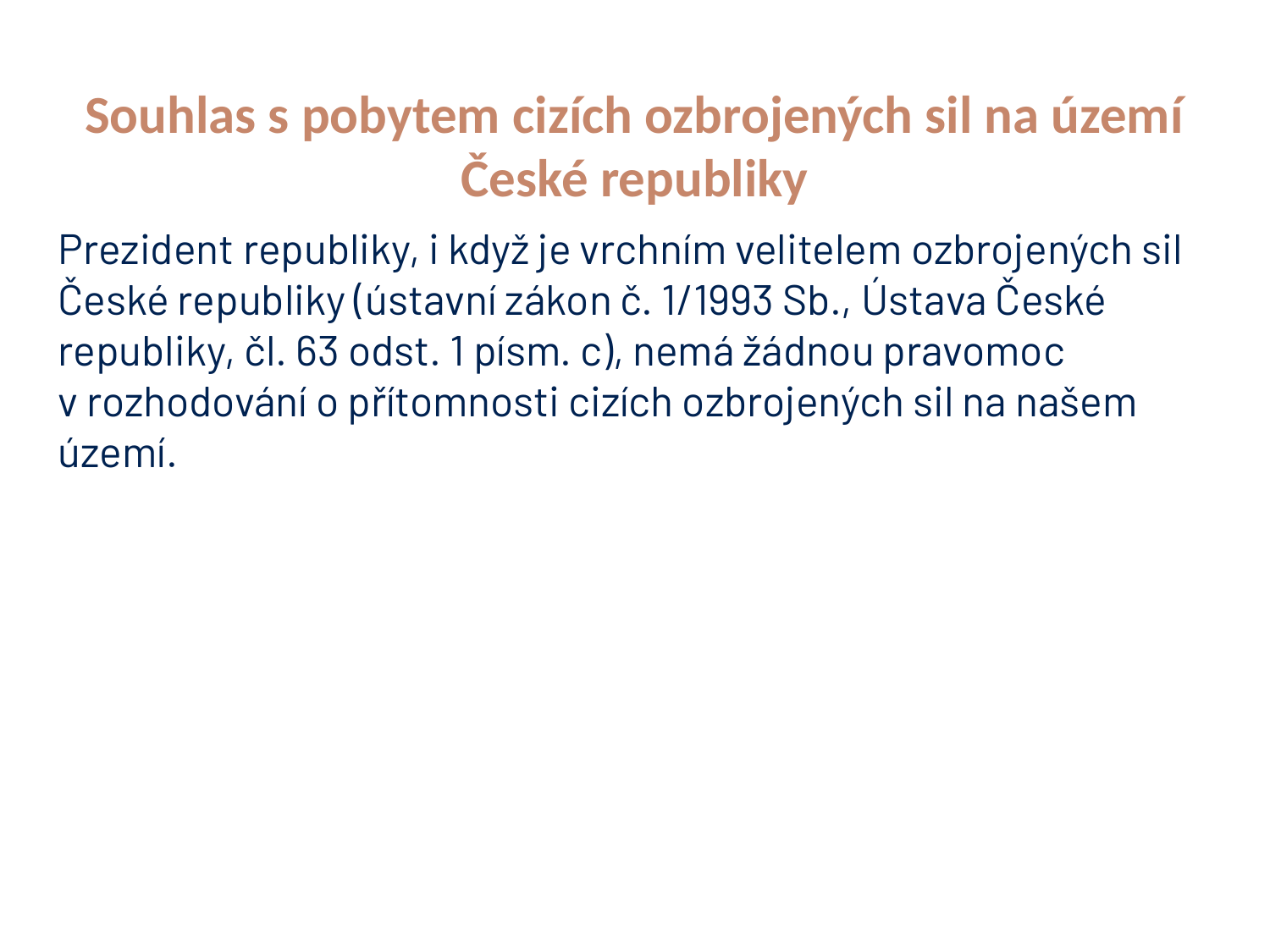

# Souhlas s pobytem cizích ozbrojených sil na území České republiky
Prezident republiky, i když je vrchním velitelem ozbrojených sil České republiky (ústavní zákon č. 1/1993 Sb., Ústava České republiky, čl. 63 odst. 1 písm. c), nemá žádnou pravomoc v rozhodování o přítomnosti cizích ozbrojených sil na našem území.